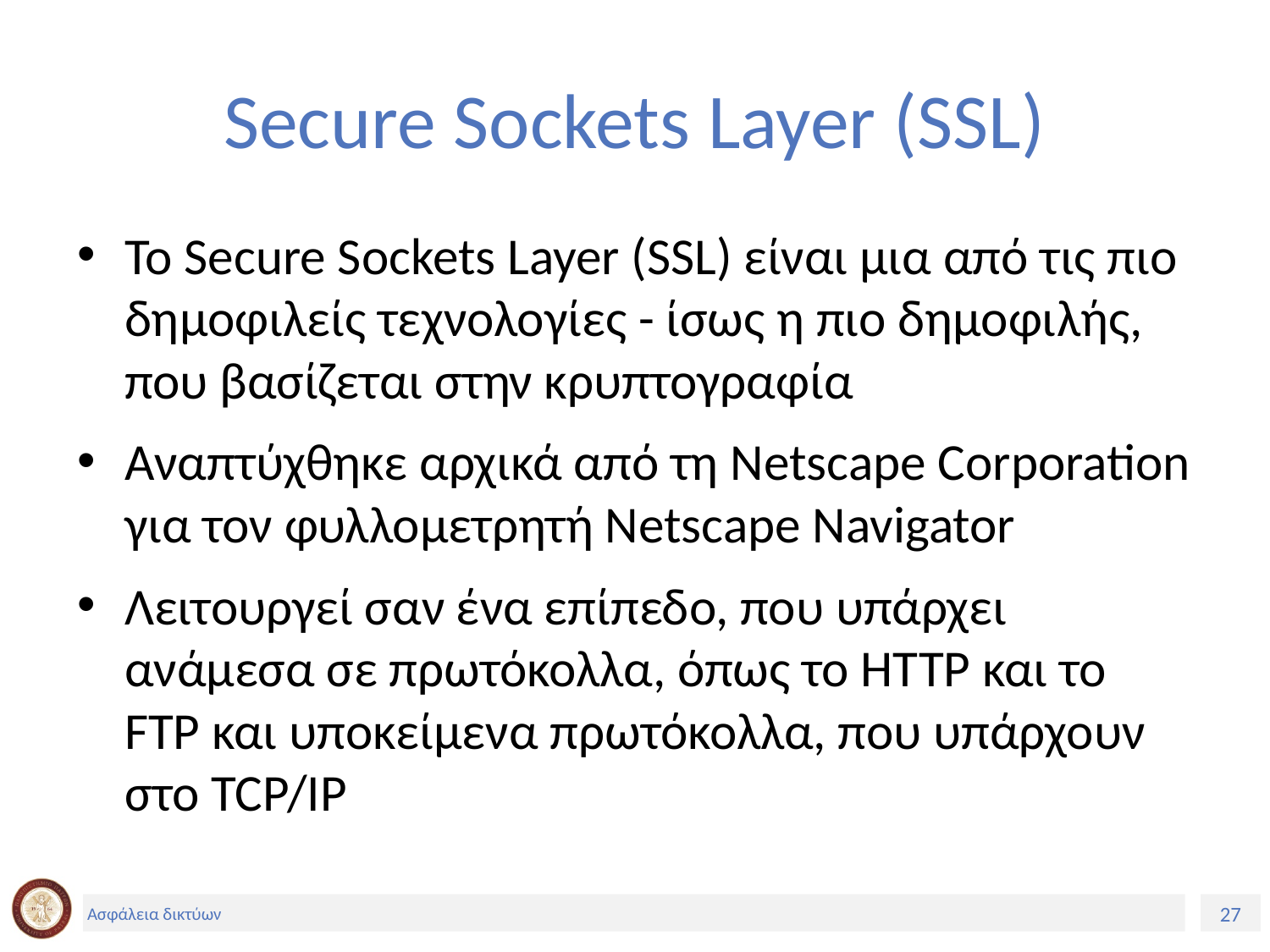

# Secure Sockets Layer (SSL)
Το Secure Sockets Layer (SSL) είναι μια από τις πιο δημοφιλείς τεχνολογίες - ίσως η πιο δημοφιλής, που βασίζεται στην κρυπτογραφία
Αναπτύχθηκε αρχικά από τη Netscape Corporation για τον φυλλομετρητή Netscape Navigator
Λειτουργεί σαν ένα επίπεδο, που υπάρχει ανάμεσα σε πρωτόκολλα, όπως το HTTP και το FTP και υποκείμενα πρωτόκολλα, που υπάρχουν στο TCP/IP